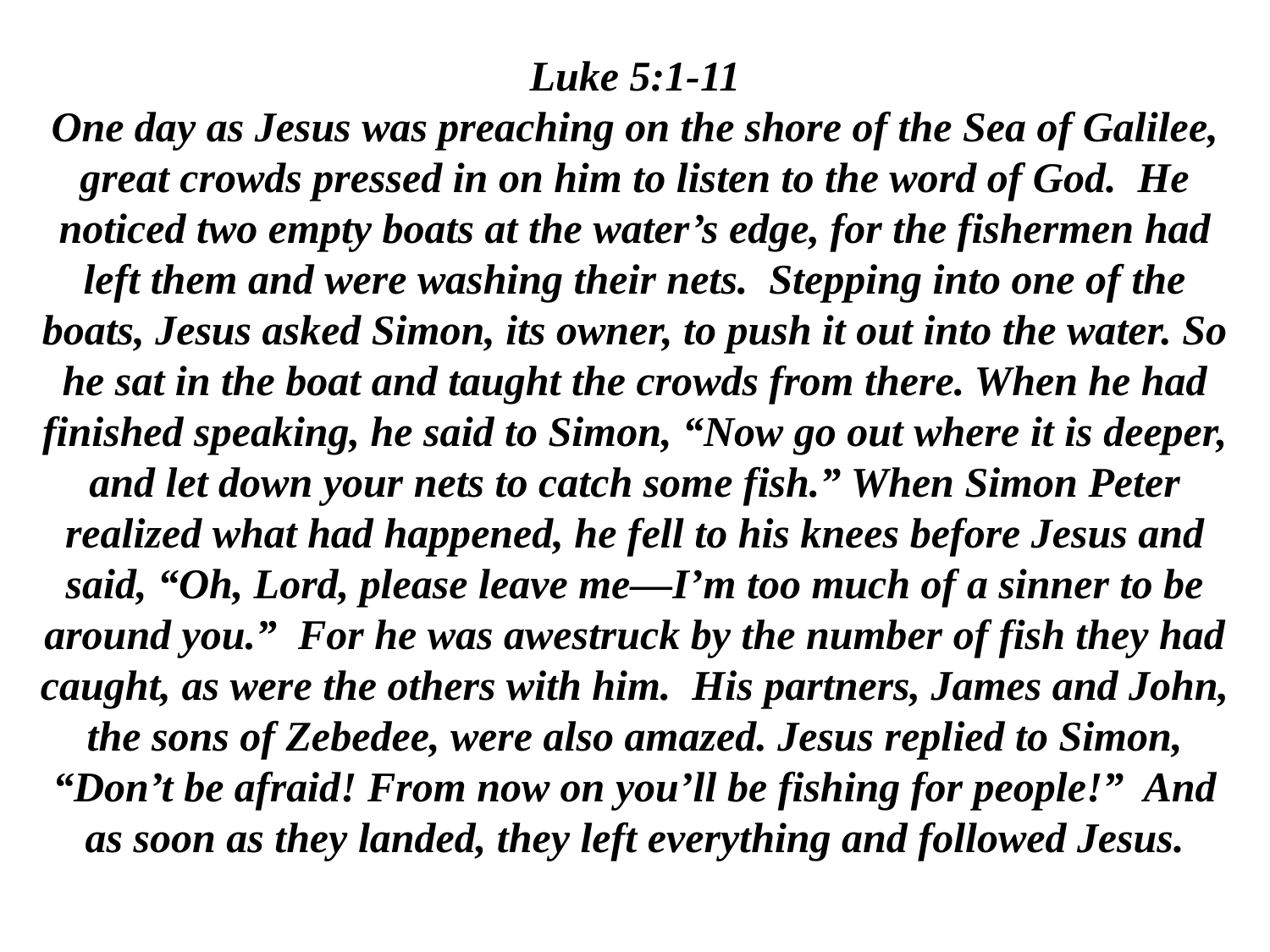

Luke 5:1-11
One day as Jesus was preaching on the shore of the Sea of Galilee, great crowds pressed in on him to listen to the word of God.  He noticed two empty boats at the water’s edge, for the fishermen had left them and were washing their nets.  Stepping into one of the boats, Jesus asked Simon, its owner, to push it out into the water. So he sat in the boat and taught the crowds from there. When he had finished speaking, he said to Simon, “Now go out where it is deeper, and let down your nets to catch some fish.” When Simon Peter realized what had happened, he fell to his knees before Jesus and said, “Oh, Lord, please leave me—I’m too much of a sinner to be around you.”  For he was awestruck by the number of fish they had caught, as were the others with him.  His partners, James and John, the sons of Zebedee, were also amazed. Jesus replied to Simon, “Don’t be afraid! From now on you’ll be fishing for people!”  And as soon as they landed, they left everything and followed Jesus.